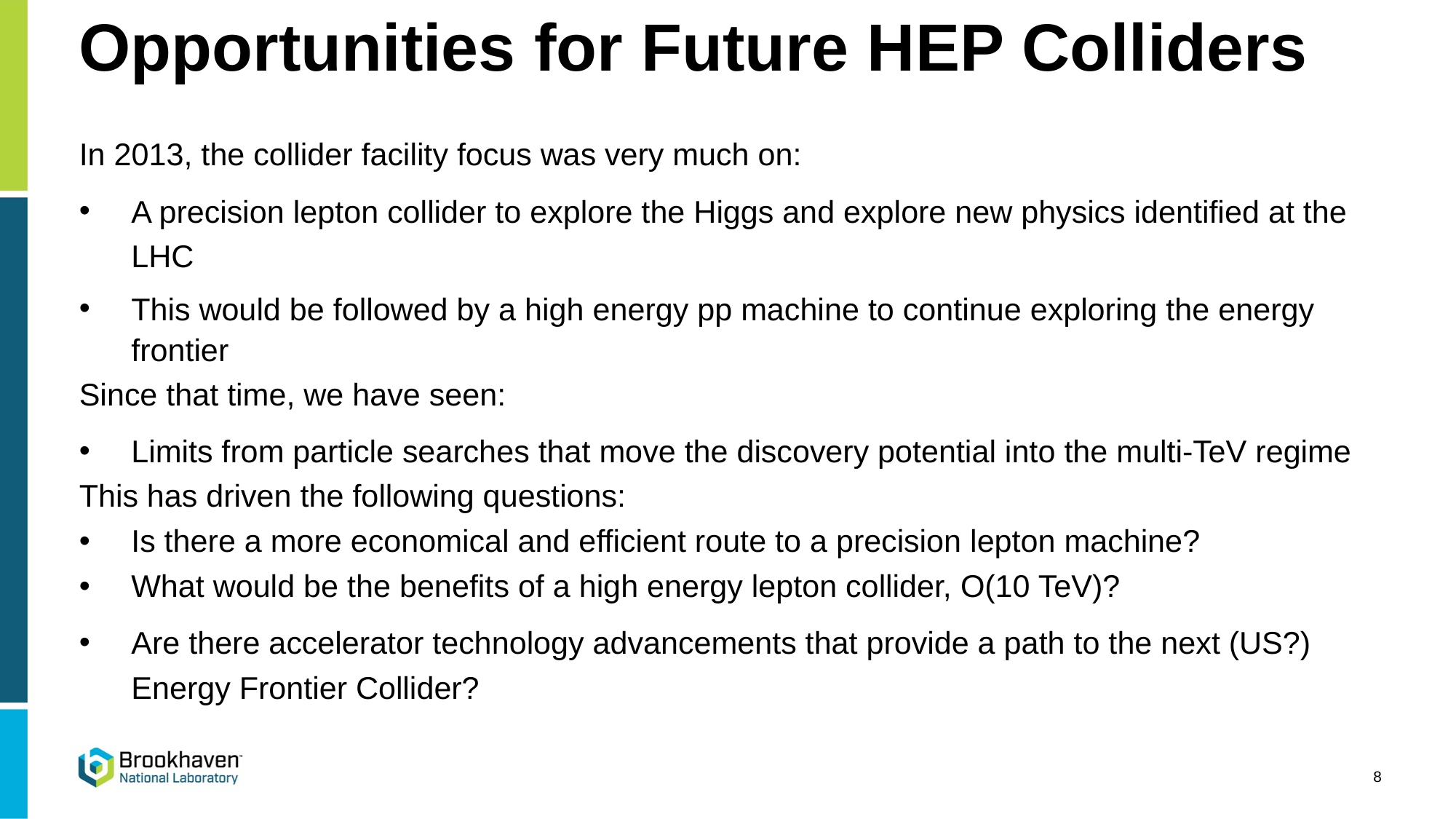

# Opportunities for Future HEP Colliders
In 2013, the collider facility focus was very much on:
A precision lepton collider to explore the Higgs and explore new physics identified at the LHC
This would be followed by a high energy pp machine to continue exploring the energy frontier
Since that time, we have seen:
Limits from particle searches that move the discovery potential into the multi-TeV regime
This has driven the following questions:
Is there a more economical and efficient route to a precision lepton machine?
What would be the benefits of a high energy lepton collider, O(10 TeV)?
Are there accelerator technology advancements that provide a path to the next (US?) Energy Frontier Collider?

8